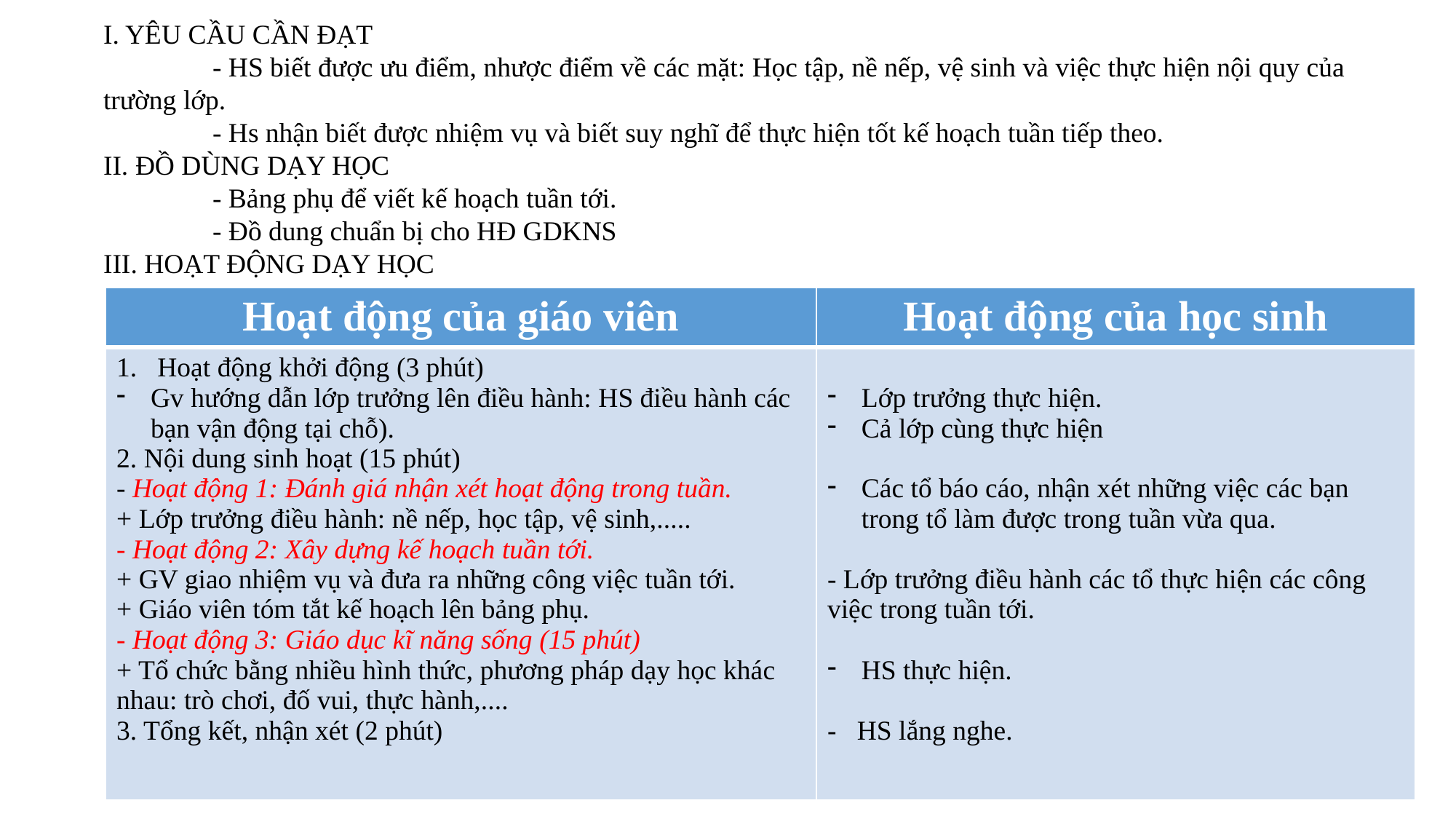

I. YÊU CẦU CẦN ĐẠT
	- HS biết được ưu điểm, nhược điểm về các mặt: Học tập, nề nếp, vệ sinh và việc thực hiện nội quy của trường lớp.
	- Hs nhận biết được nhiệm vụ và biết suy nghĩ để thực hiện tốt kế hoạch tuần tiếp theo.
II. ĐỒ DÙNG DẠY HỌC
	- Bảng phụ để viết kế hoạch tuần tới.
	- Đồ dung chuẩn bị cho HĐ GDKNS
III. HOẠT ĐỘNG DẠY HỌC
| Hoạt động của giáo viên | Hoạt động của học sinh |
| --- | --- |
| Hoạt động khởi động (3 phút) Gv hướng dẫn lớp trưởng lên điều hành: HS điều hành các bạn vận động tại chỗ). 2. Nội dung sinh hoạt (15 phút) - Hoạt động 1: Đánh giá nhận xét hoạt động trong tuần. + Lớp trưởng điều hành: nề nếp, học tập, vệ sinh,..... - Hoạt động 2: Xây dựng kế hoạch tuần tới. + GV giao nhiệm vụ và đưa ra những công việc tuần tới. + Giáo viên tóm tắt kế hoạch lên bảng phụ. - Hoạt động 3: Giáo dục kĩ năng sống (15 phút) + Tổ chức bằng nhiều hình thức, phương pháp dạy học khác nhau: trò chơi, đố vui, thực hành,.... 3. Tổng kết, nhận xét (2 phút) | Lớp trưởng thực hiện. Cả lớp cùng thực hiện Các tổ báo cáo, nhận xét những việc các bạn trong tổ làm được trong tuần vừa qua. - Lớp trưởng điều hành các tổ thực hiện các công việc trong tuần tới. HS thực hiện. - HS lắng nghe. |